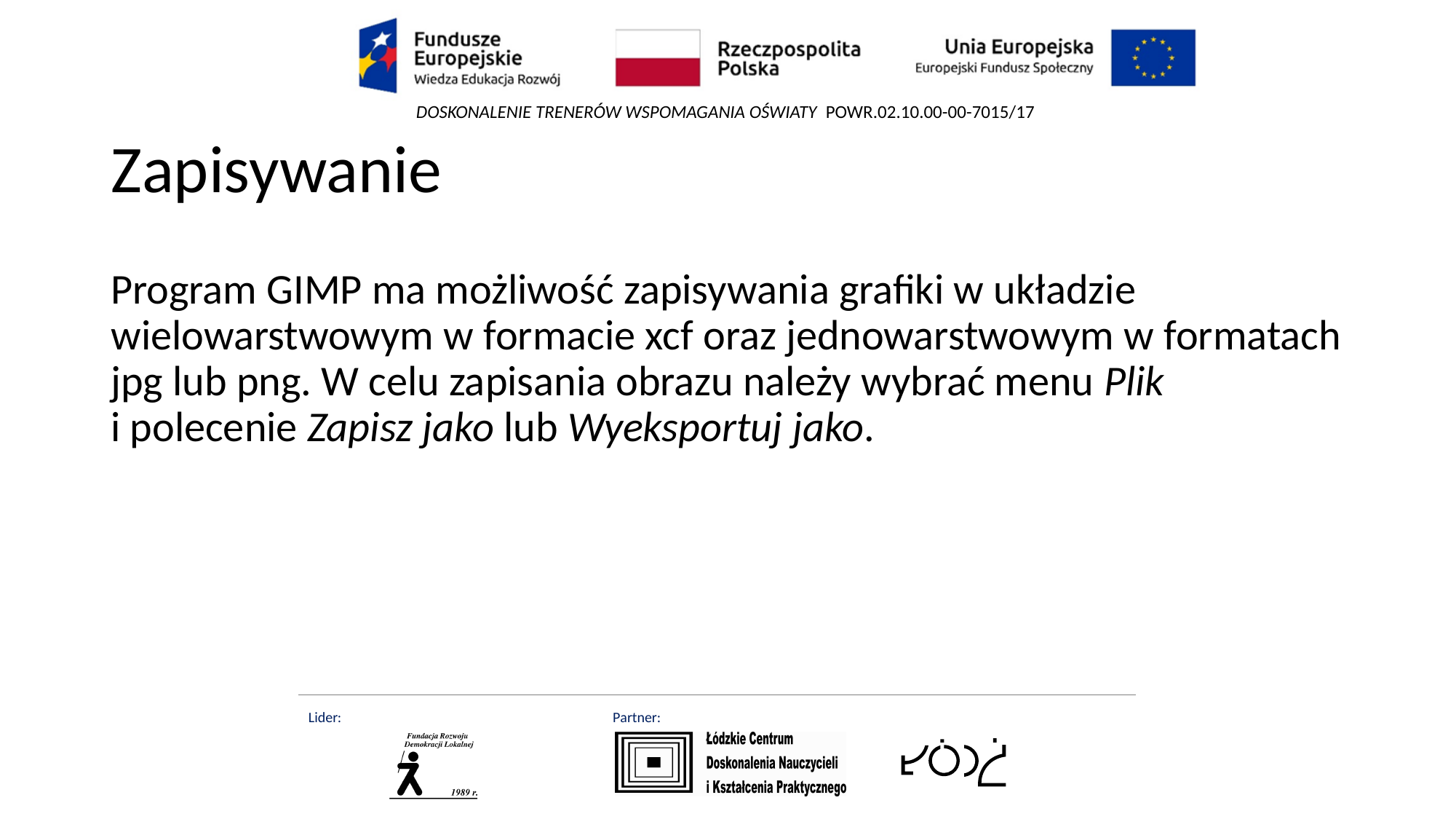

# Zapisywanie
Program GIMP ma możliwość zapisywania grafiki w układzie wielowarstwowym w formacie xcf oraz jednowarstwowym w formatach jpg lub png. W celu zapisania obrazu należy wybrać menu Plik i polecenie Zapisz jako lub Wyeksportuj jako.